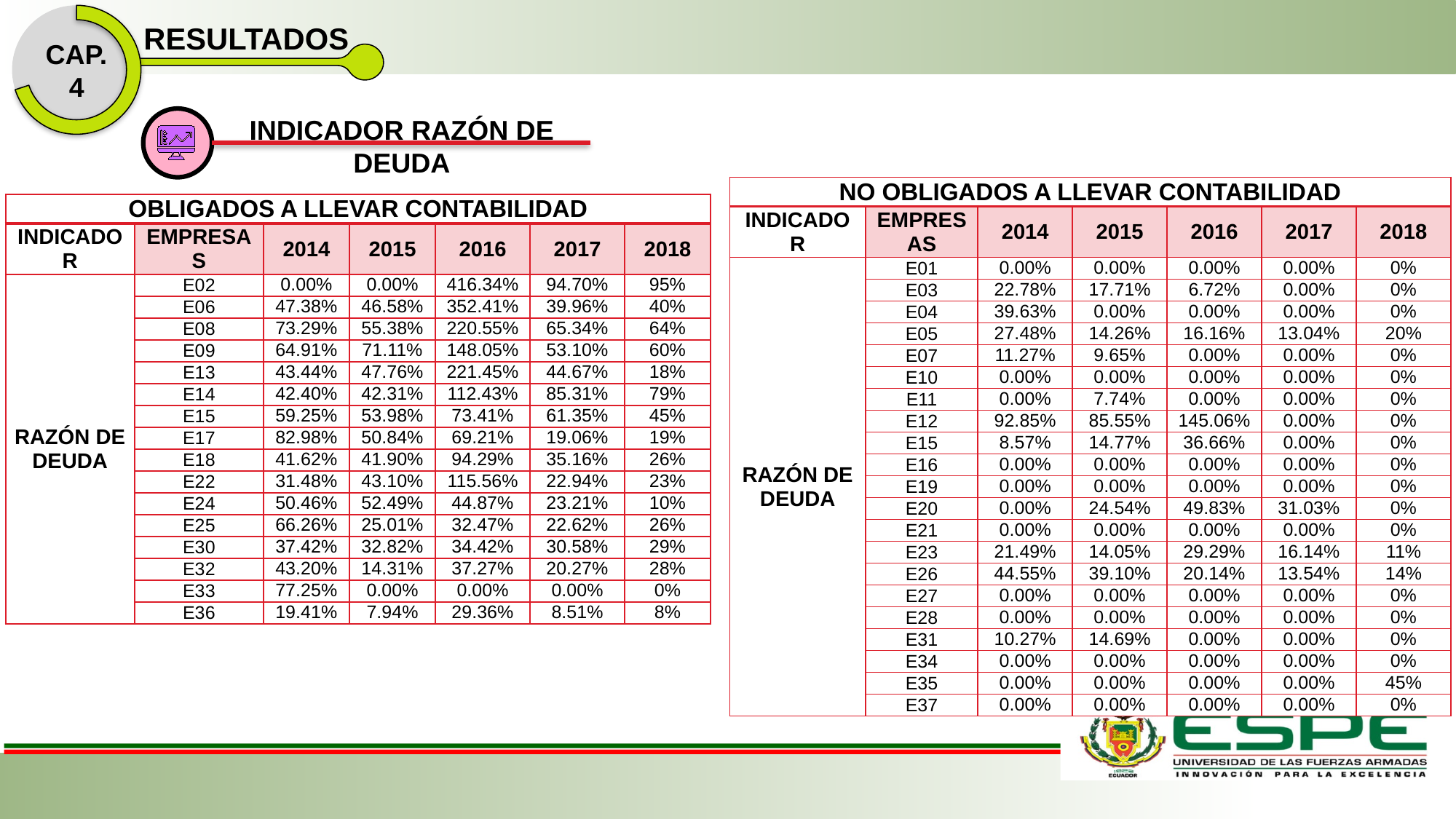

CAP. 4

RESULTADOS

INDICADOR RAZÓN DE DEUDA

| NO OBLIGADOS A LLEVAR CONTABILIDAD |  |  |  |  |  |  |
| --- | --- | --- | --- | --- | --- | --- |
| INDICADOR | EMPRESAS | 2014 | 2015 | 2016 | 2017 | 2018 |
| RAZÓN DE DEUDA | E01 | 0.00% | 0.00% | 0.00% | 0.00% | 0% |
|  | E03 | 22.78% | 17.71% | 6.72% | 0.00% | 0% |
|  | E04 | 39.63% | 0.00% | 0.00% | 0.00% | 0% |
|  | E05 | 27.48% | 14.26% | 16.16% | 13.04% | 20% |
|  | E07 | 11.27% | 9.65% | 0.00% | 0.00% | 0% |
|  | E10 | 0.00% | 0.00% | 0.00% | 0.00% | 0% |
|  | E11 | 0.00% | 7.74% | 0.00% | 0.00% | 0% |
|  | E12 | 92.85% | 85.55% | 145.06% | 0.00% | 0% |
|  | E15 | 8.57% | 14.77% | 36.66% | 0.00% | 0% |
|  | E16 | 0.00% | 0.00% | 0.00% | 0.00% | 0% |
|  | E19 | 0.00% | 0.00% | 0.00% | 0.00% | 0% |
|  | E20 | 0.00% | 24.54% | 49.83% | 31.03% | 0% |
|  | E21 | 0.00% | 0.00% | 0.00% | 0.00% | 0% |
|  | E23 | 21.49% | 14.05% | 29.29% | 16.14% | 11% |
|  | E26 | 44.55% | 39.10% | 20.14% | 13.54% | 14% |
|  | E27 | 0.00% | 0.00% | 0.00% | 0.00% | 0% |
|  | E28 | 0.00% | 0.00% | 0.00% | 0.00% | 0% |
|  | E31 | 10.27% | 14.69% | 0.00% | 0.00% | 0% |
|  | E34 | 0.00% | 0.00% | 0.00% | 0.00% | 0% |
|  | E35 | 0.00% | 0.00% | 0.00% | 0.00% | 45% |
|  | E37 | 0.00% | 0.00% | 0.00% | 0.00% | 0% |
| OBLIGADOS A LLEVAR CONTABILIDAD |  |  |  |  |  |  |
| --- | --- | --- | --- | --- | --- | --- |
| INDICADOR | EMPRESAS | 2014 | 2015 | 2016 | 2017 | 2018 |
| RAZÓN DE DEUDA | E02 | 0.00% | 0.00% | 416.34% | 94.70% | 95% |
|  | E06 | 47.38% | 46.58% | 352.41% | 39.96% | 40% |
|  | E08 | 73.29% | 55.38% | 220.55% | 65.34% | 64% |
|  | E09 | 64.91% | 71.11% | 148.05% | 53.10% | 60% |
|  | E13 | 43.44% | 47.76% | 221.45% | 44.67% | 18% |
|  | E14 | 42.40% | 42.31% | 112.43% | 85.31% | 79% |
|  | E15 | 59.25% | 53.98% | 73.41% | 61.35% | 45% |
|  | E17 | 82.98% | 50.84% | 69.21% | 19.06% | 19% |
|  | E18 | 41.62% | 41.90% | 94.29% | 35.16% | 26% |
|  | E22 | 31.48% | 43.10% | 115.56% | 22.94% | 23% |
|  | E24 | 50.46% | 52.49% | 44.87% | 23.21% | 10% |
|  | E25 | 66.26% | 25.01% | 32.47% | 22.62% | 26% |
|  | E30 | 37.42% | 32.82% | 34.42% | 30.58% | 29% |
|  | E32 | 43.20% | 14.31% | 37.27% | 20.27% | 28% |
|  | E33 | 77.25% | 0.00% | 0.00% | 0.00% | 0% |
|  | E36 | 19.41% | 7.94% | 29.36% | 8.51% | 8% |